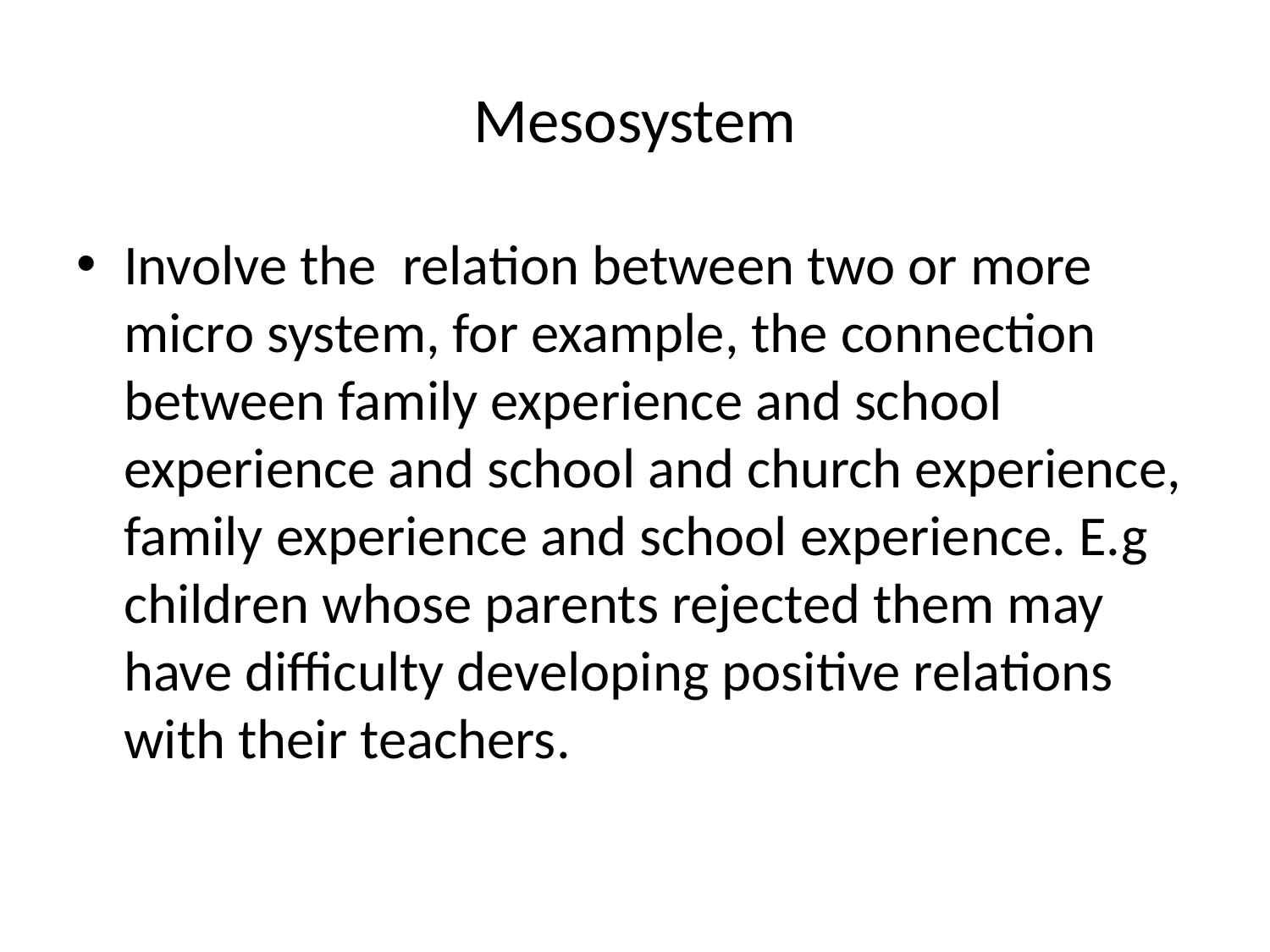

# Mesosystem
Involve the  relation between two or more  micro system, for example, the connection between family experience and school experience and school and church experience, family experience and school experience. E.g children whose parents rejected them may have difficulty developing positive relations with their teachers.